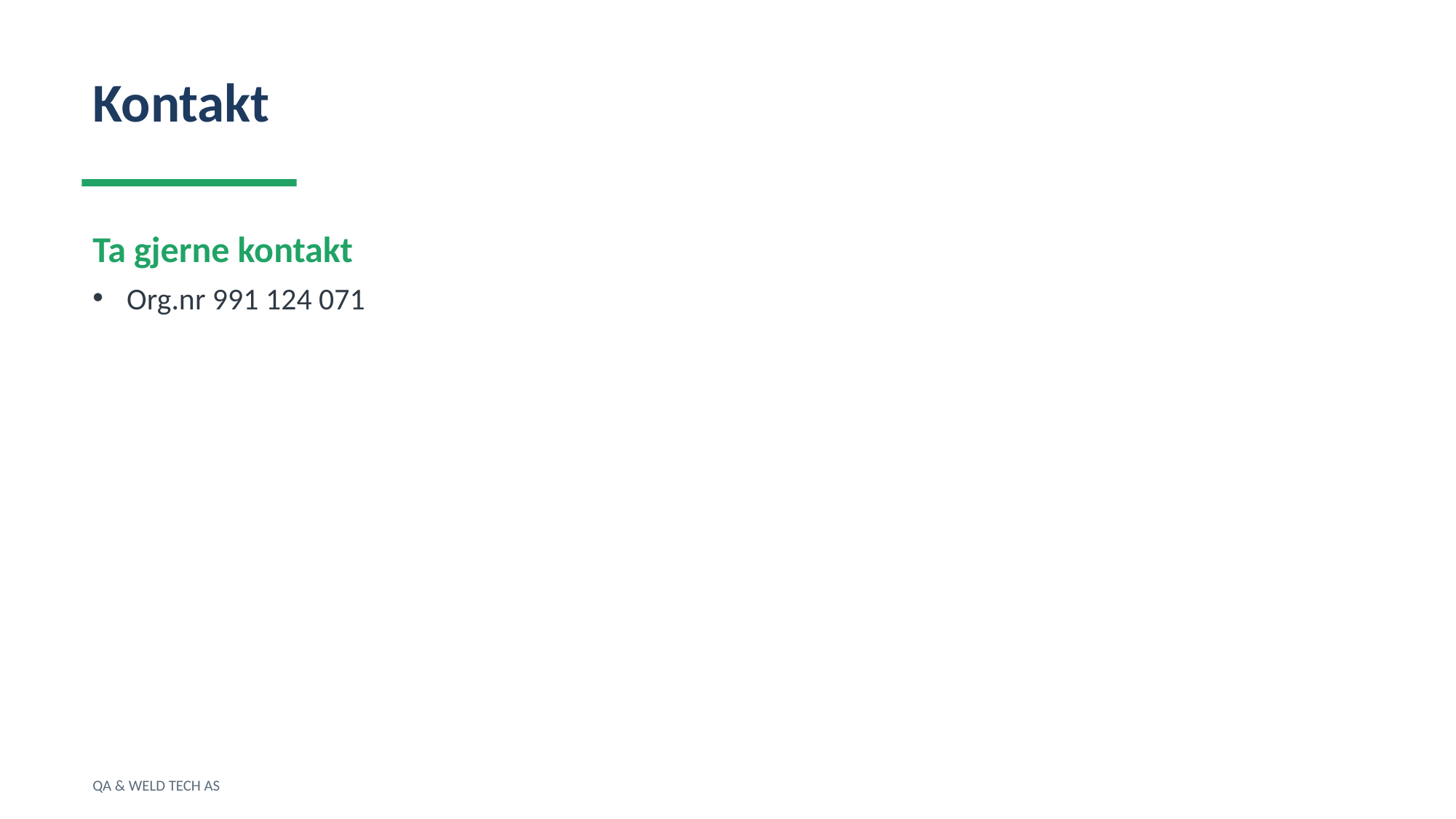

Kontakt

Ta gjerne kontakt
Org.nr 991 124 071
QA & WELD TECH AS